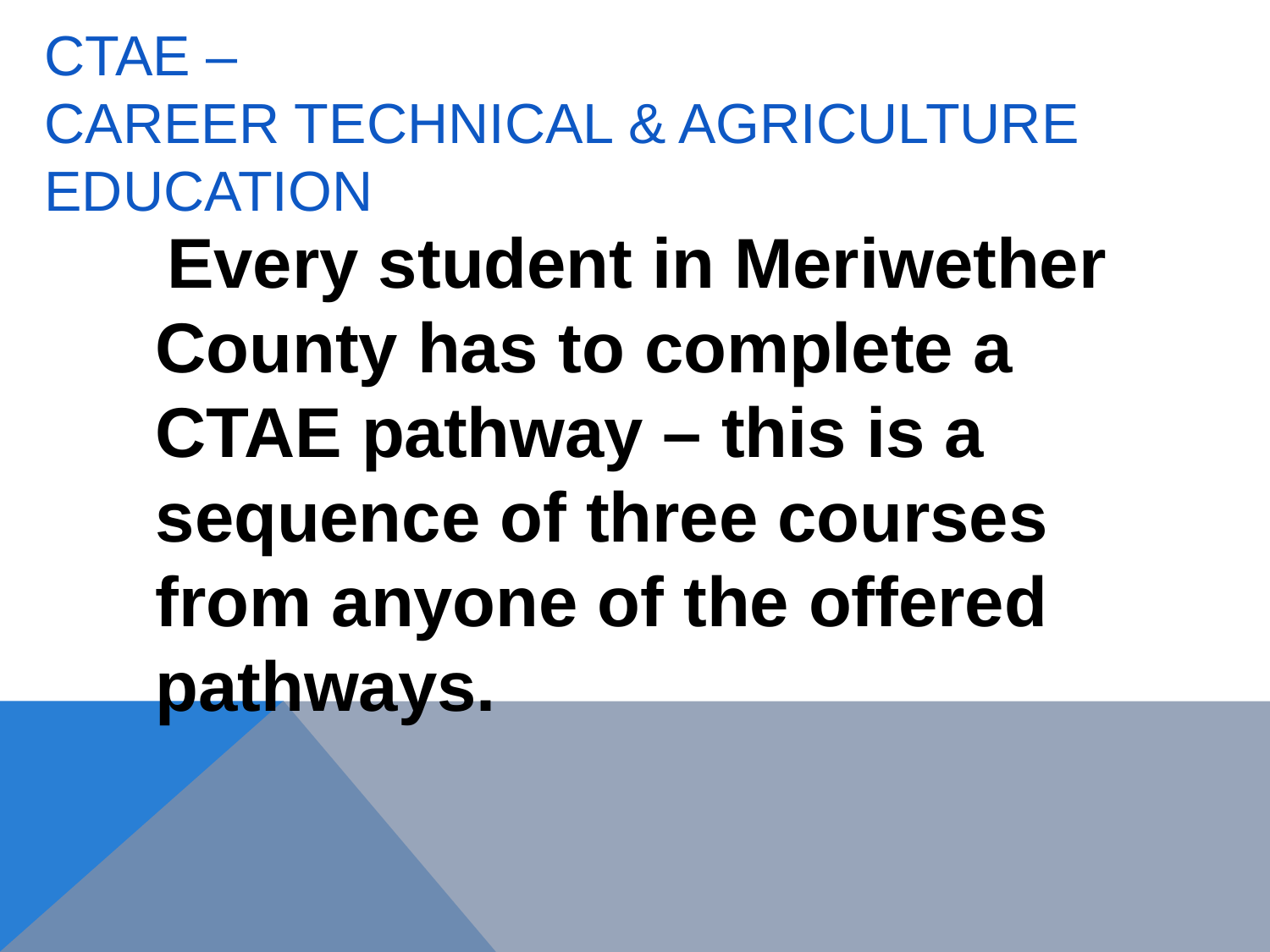

# CTAE – Career Technical & Agriculture Education
   Every student in Meriwether County has to complete a CTAE pathway – this is a sequence of three courses from anyone of the offered pathways.